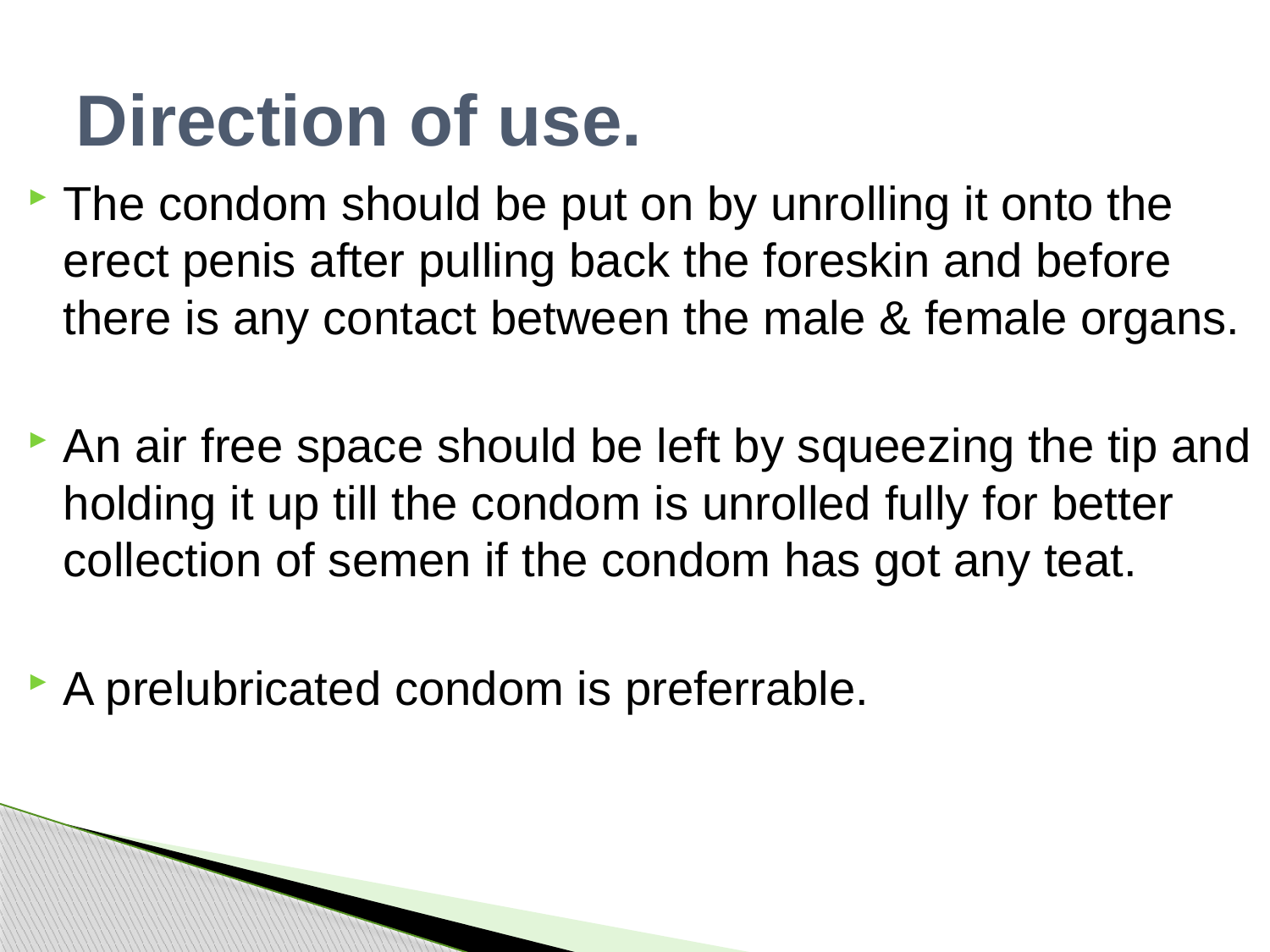

# Direction of use.
The condom should be put on by unrolling it onto the erect penis after pulling back the foreskin and before there is any contact between the male & female organs.

An air free space should be left by squeezing the tip and holding it up till the condom is unrolled fully for better collection of semen if the condom has got any teat.

A prelubricated condom is preferrable.